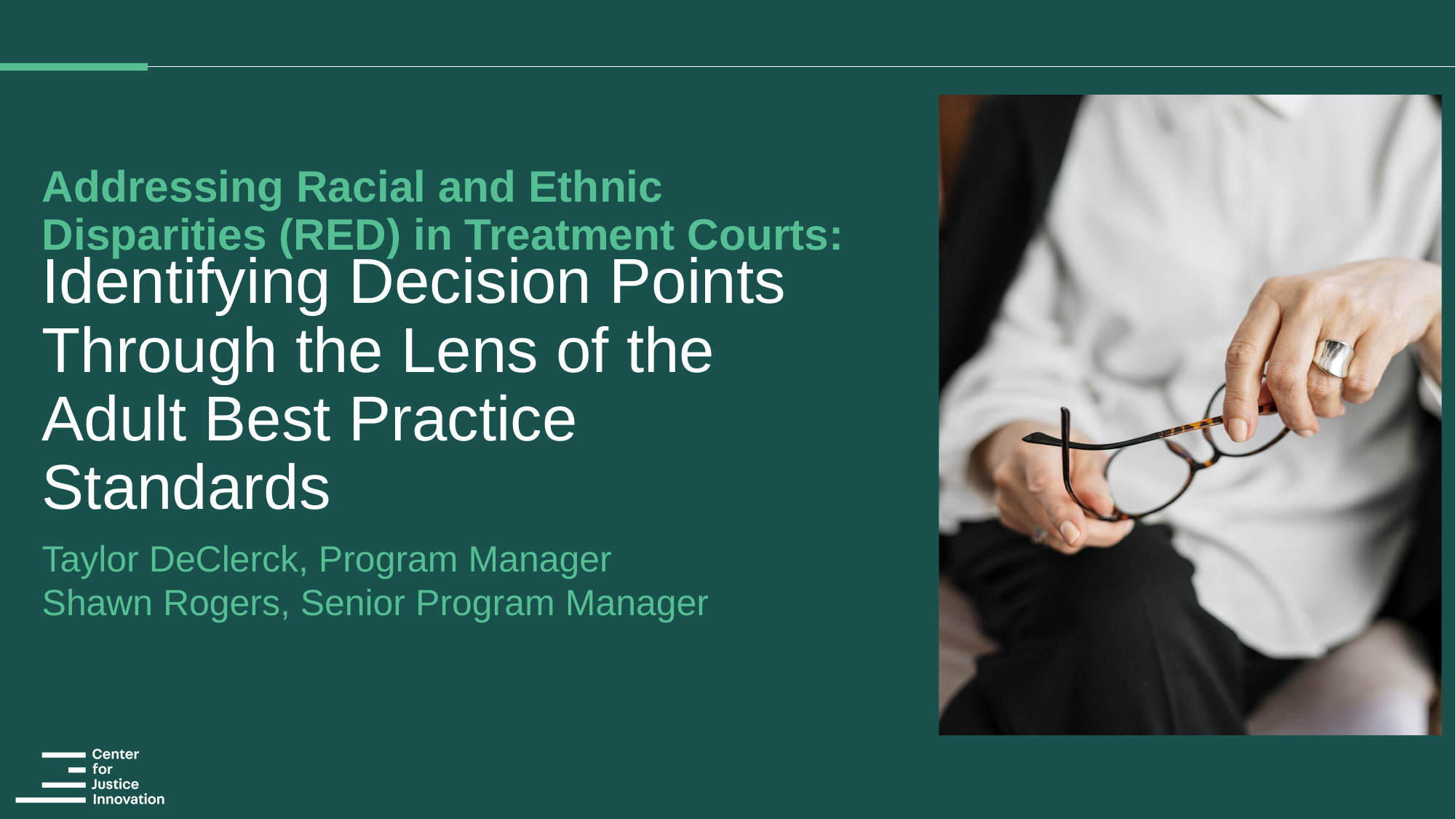

Addressing Racial and Ethnic Disparities (RED) in Treatment Courts:
# Identifying Decision Points Through the Lens of the Adult Best Practice Standards
Taylor DeClerck, Program Manager
Shawn Rogers, Senior Program Manager